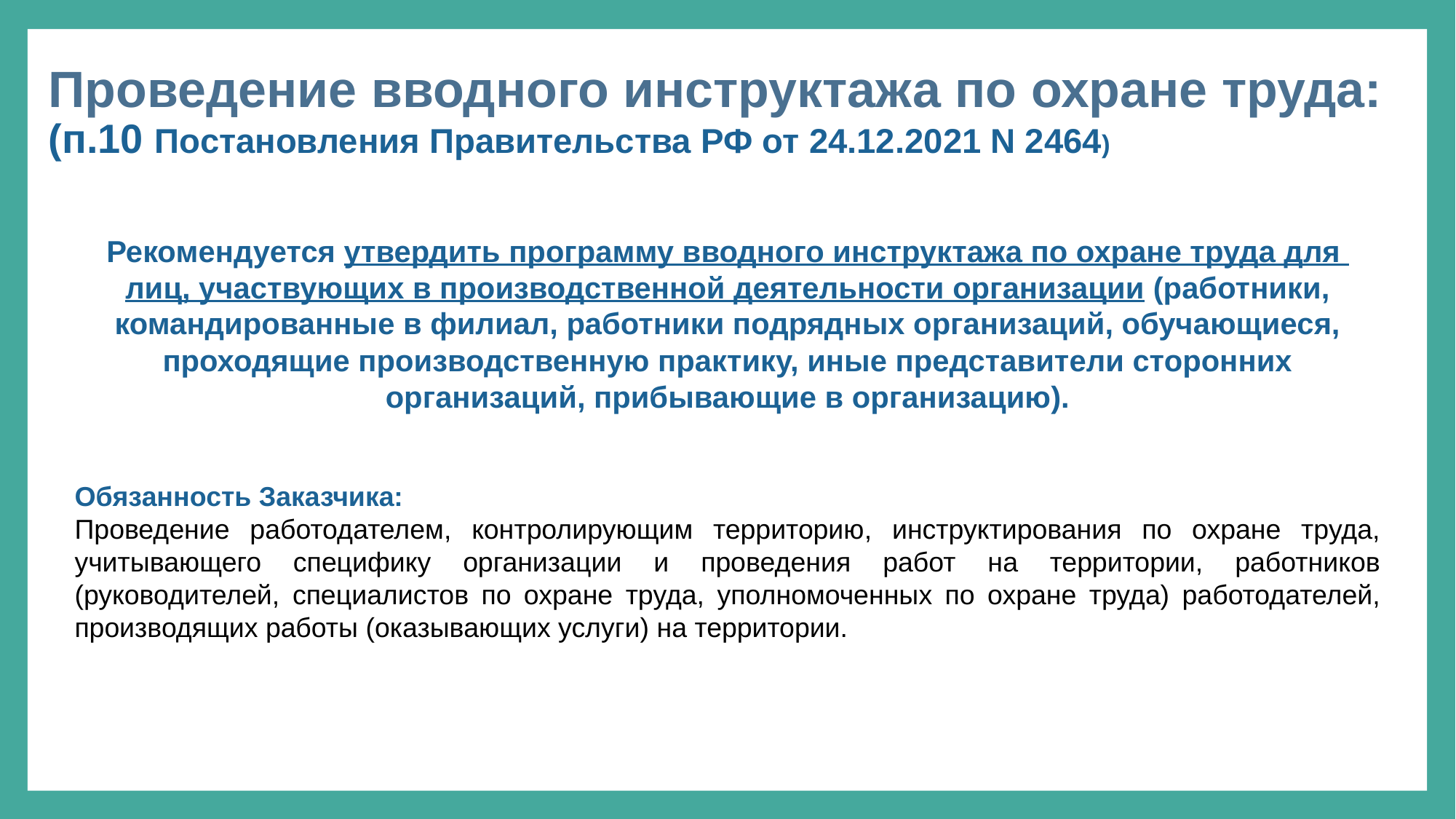

Проведение вводного инструктажа по охране труда:
(п.10 Постановления Правительства РФ от 24.12.2021 N 2464)

Рекомендуется утвердить программу вводного инструктажа по охране труда для  лиц, участвующих в производственной деятельности организации (работники, командированные в филиал, работники подрядных организаций, обучающиеся, проходящие производственную практику, иные представители сторонних организаций, прибывающие в организацию).

Обязанность Заказчика:
Проведение работодателем, контролирующим территорию, инструктирования по охране труда, учитывающего специфику организации и проведения работ на территории, работников (руководителей, специалистов по охране труда, уполномоченных по охране труда) работодателей, производящих работы (оказывающих услуги) на территории.